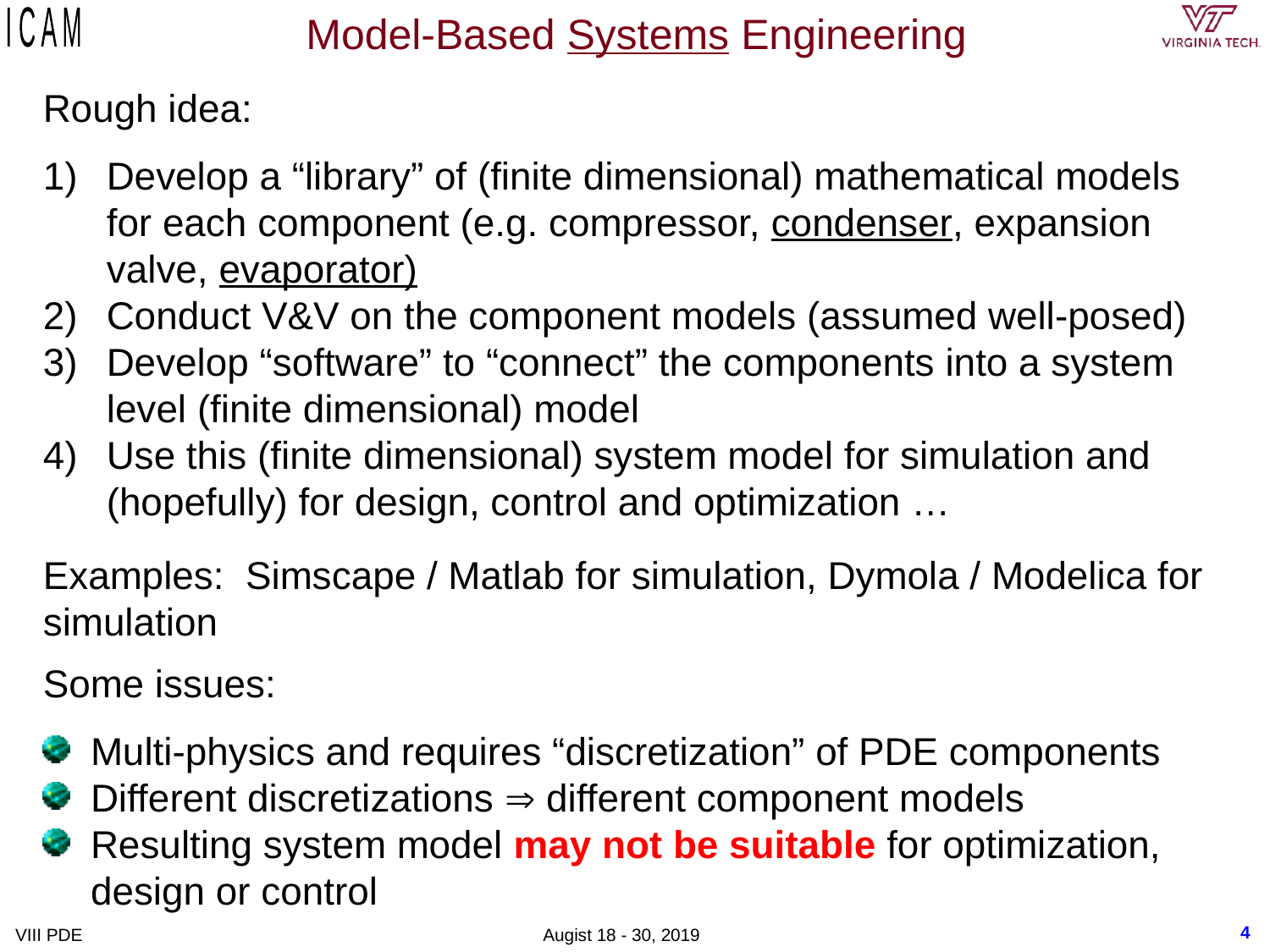

# Model-Based Systems Engineering
Rough idea:

Develop a “library” of (finite dimensional) mathematical models for each component (e.g. compressor, condenser, expansion valve, evaporator)
Conduct V&V on the component models (assumed well-posed)
Develop “software” to “connect” the components into a system level (finite dimensional) model
Use this (finite dimensional) system model for simulation and (hopefully) for design, control and optimization …
Examples:  Simscape / Matlab for simulation, Dymola / Modelica for simulation
Some issues:

Multi-physics and requires “discretization” of PDE components
Different discretizations ⇒ different component models
Resulting system model may not be suitable for optimization, design or control
4
VIII PDE                                                                                               Augist 18 - 30, 2019